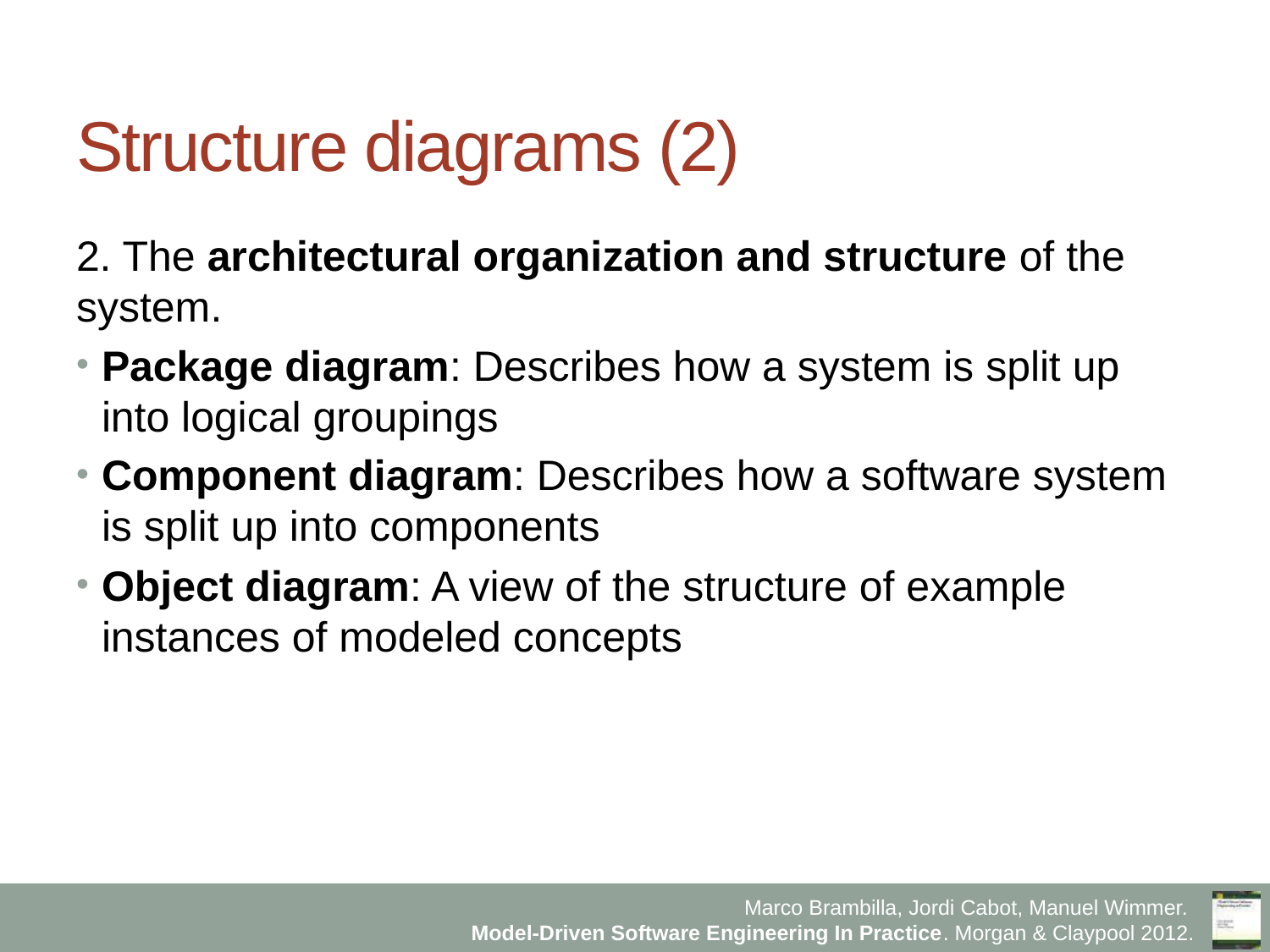

# Structure diagrams (2)
2. The architectural organization and structure of the system.
Package diagram: Describes how a system is split up into logical groupings
Component diagram: Describes how a software system is split up into components
Object diagram: A view of the structure of example instances of modeled concepts